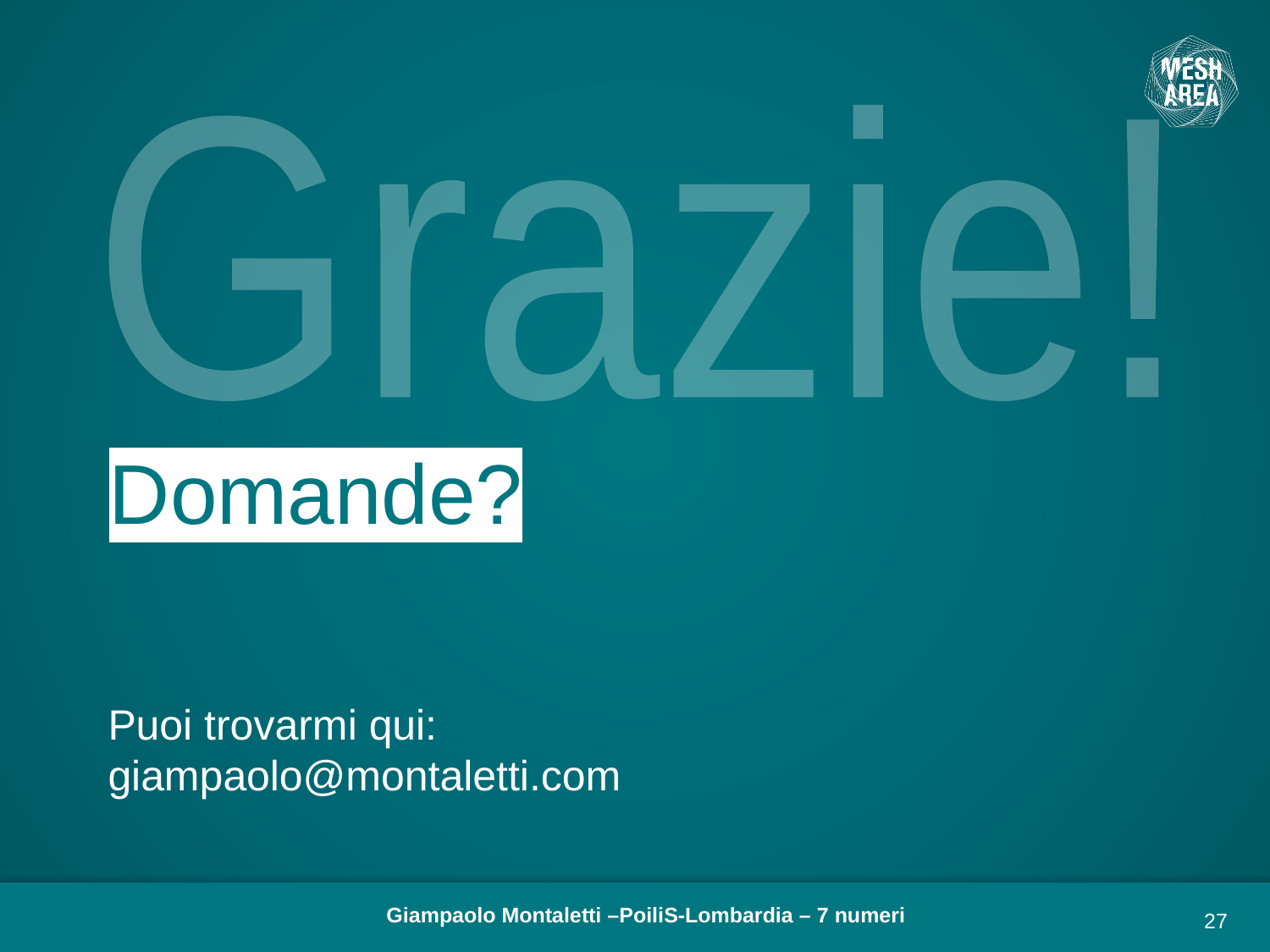

Grazie!
Domande?
Puoi trovarmi qui:
giampaolo@montaletti.com

Giampaolo Montaletti –PoiliS-Lombardia – 7 numeri
27